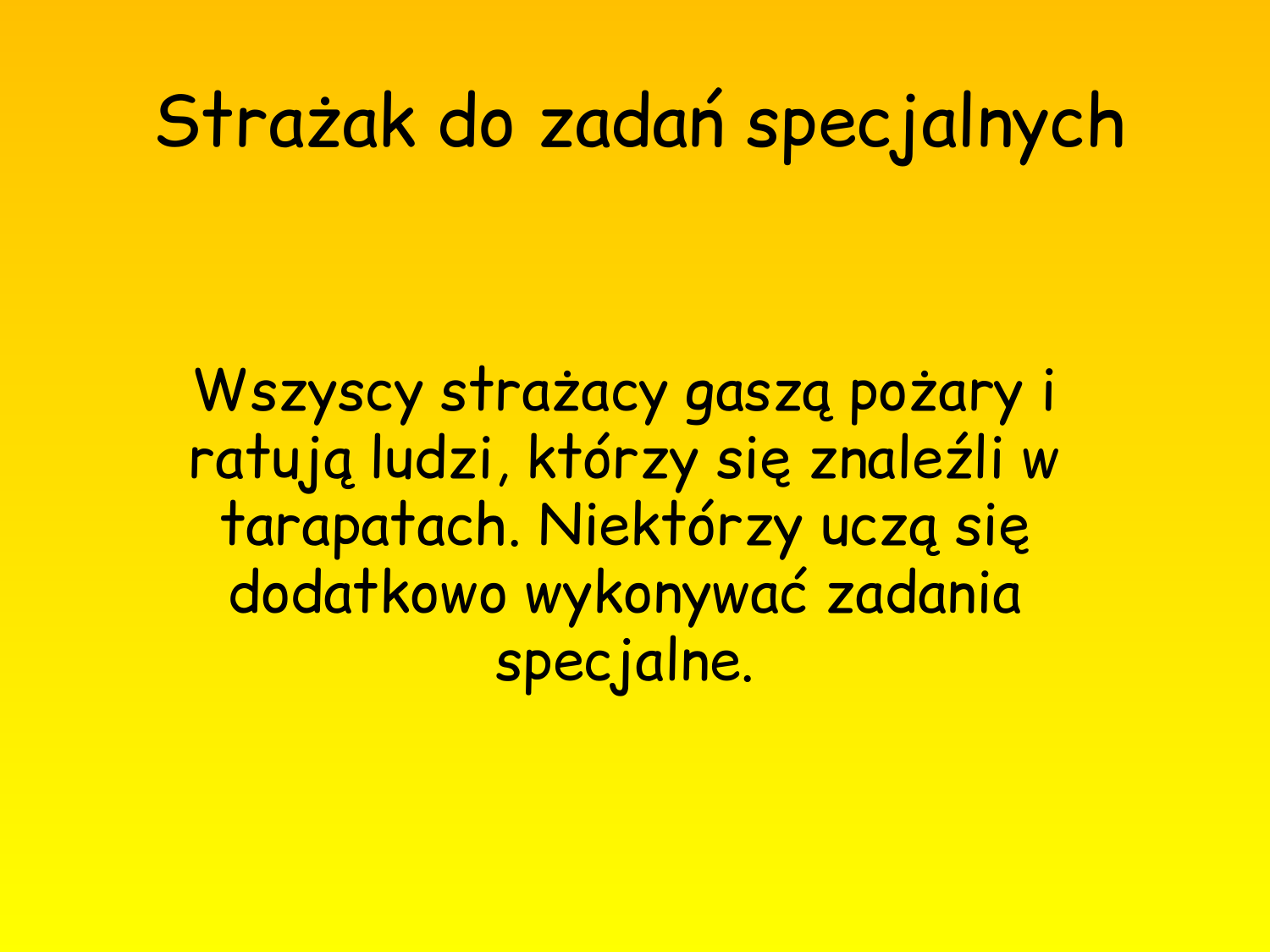

Strażak do zadań specjalnych
Wszyscy strażacy gaszą pożary i ratują ludzi, którzy się znaleźli w tarapatach. Niektórzy uczą się dodatkowo wykonywać zadania specjalne.